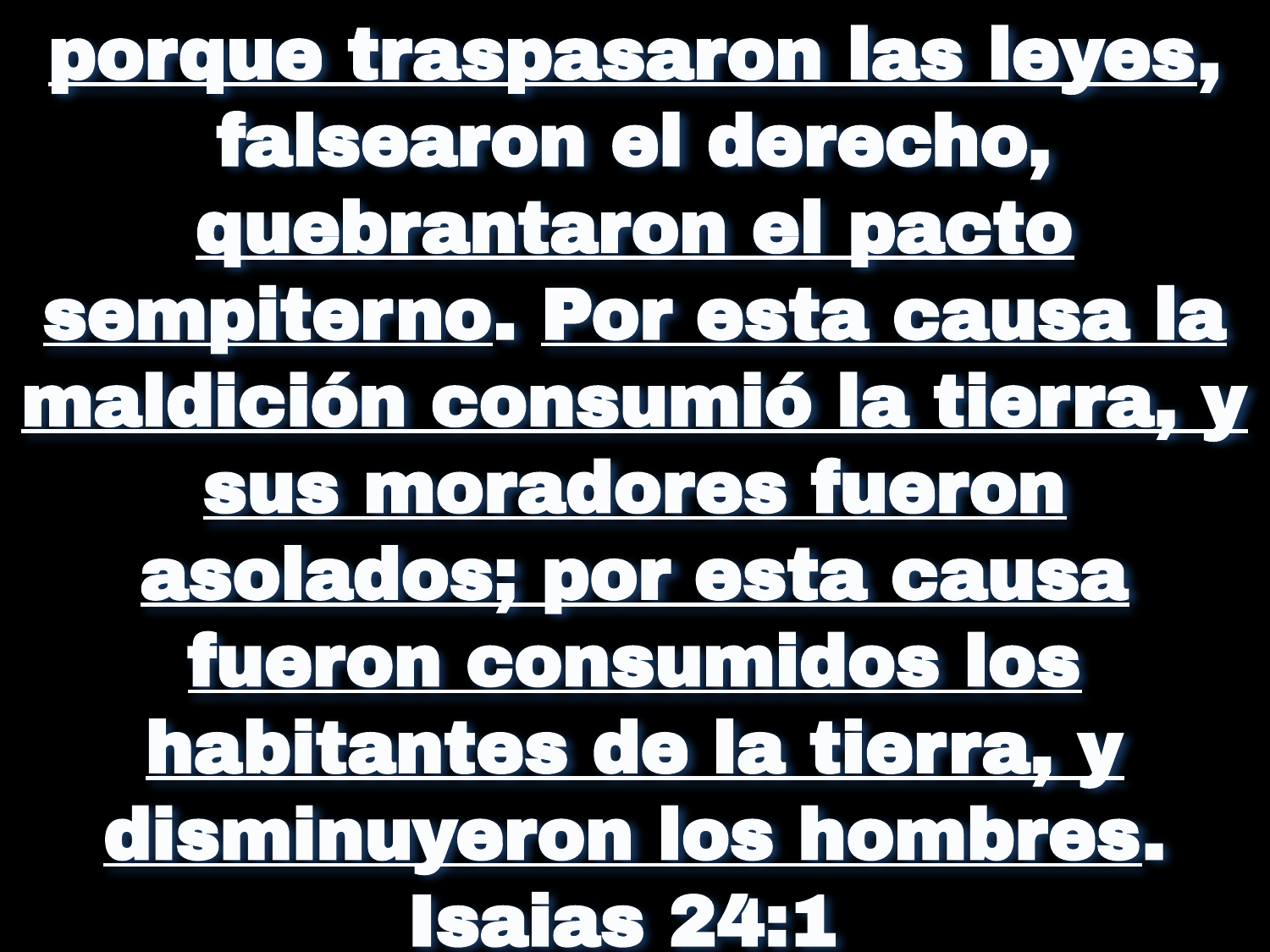

porque traspasaron las leyes, falsearon el derecho, quebrantaron el pacto sempiterno. Por esta causa la maldición consumió la tierra, y sus moradores fueron asolados; por esta causa fueron consumidos los habitantes de la tierra, y disminuyeron los hombres. Isaias 24:1